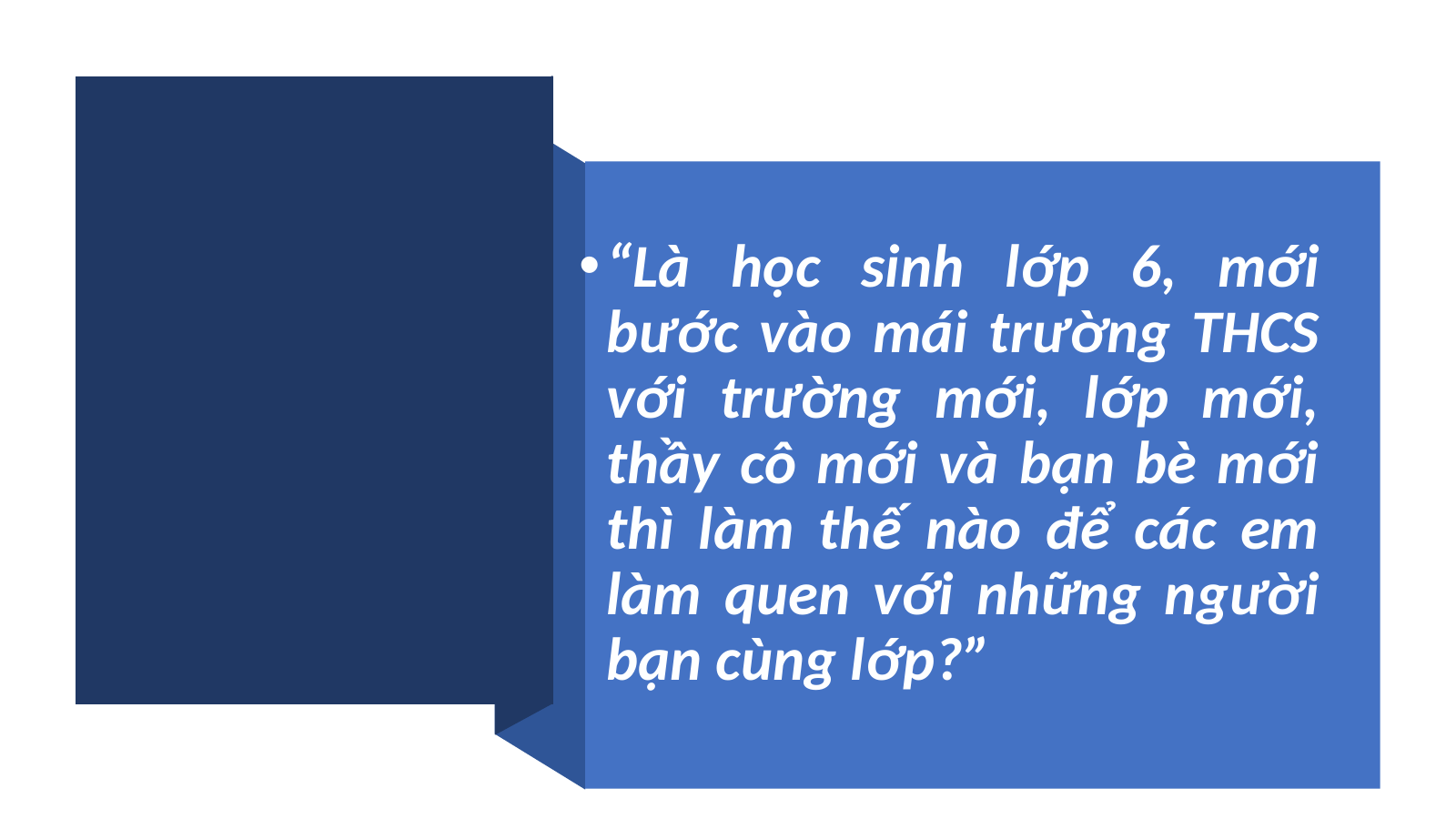

“Là học sinh lớp 6, mới bước vào mái trường THCS với trường mới, lớp mới, thầy cô mới và bạn bè mới thì làm thế nào để các em làm quen với những người bạn cùng lớp?”